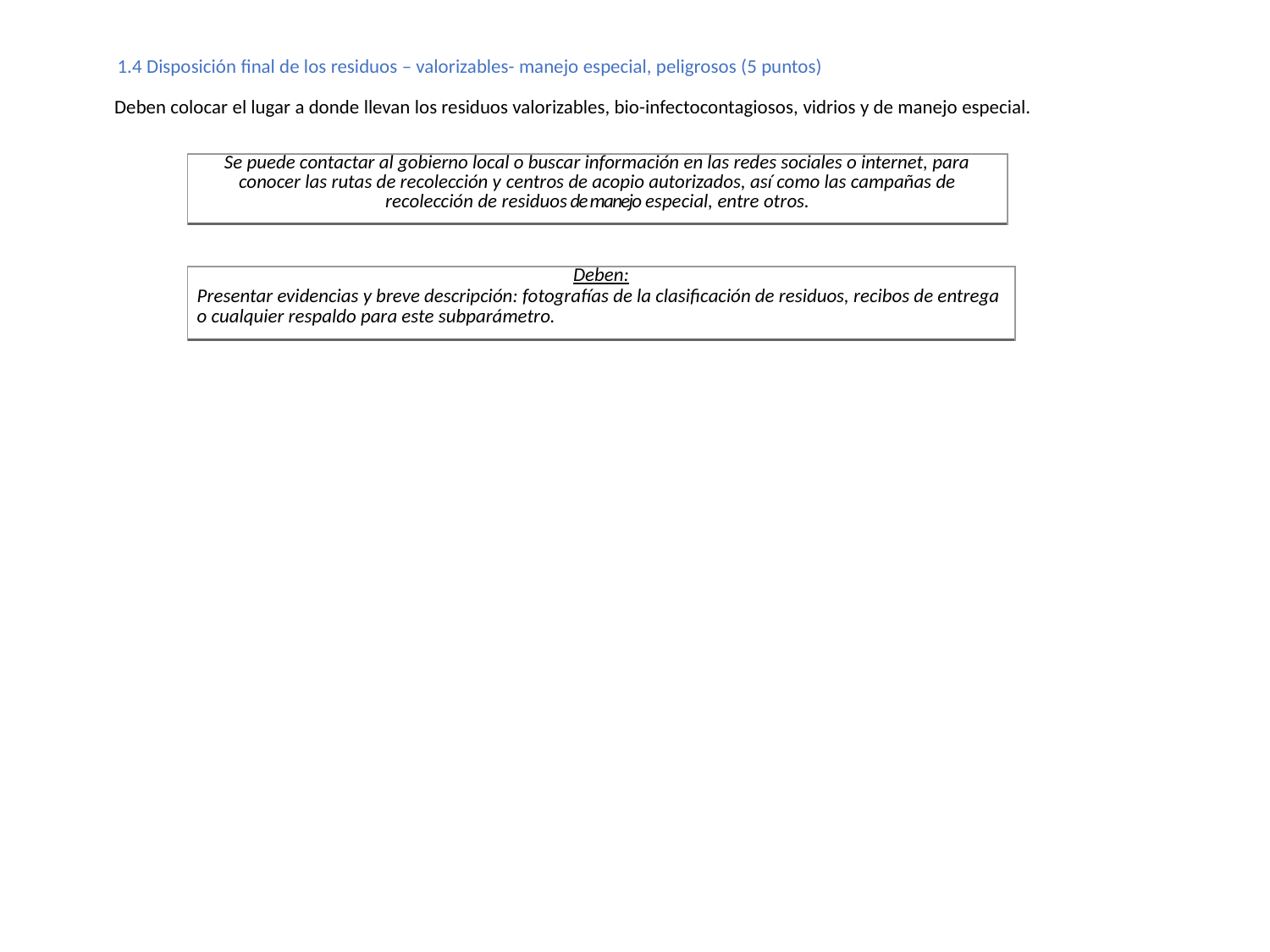

1.4 Disposición final de los residuos – valorizables- manejo especial, peligrosos (5 puntos)
Deben colocar el lugar a donde llevan los residuos valorizables, bio-infectocontagiosos, vidrios y de manejo especial.
| Se puede contactar al gobierno local o buscar información en las redes sociales o internet, para conocer las rutas de recolección y centros de acopio autorizados, así como las campañas de recolección de residuos de manejo especial, entre otros. |
| --- |
| Deben: Presentar evidencias y breve descripción: fotografías de la clasificación de residuos, recibos de entrega o cualquier respaldo para este subparámetro. |
| --- |